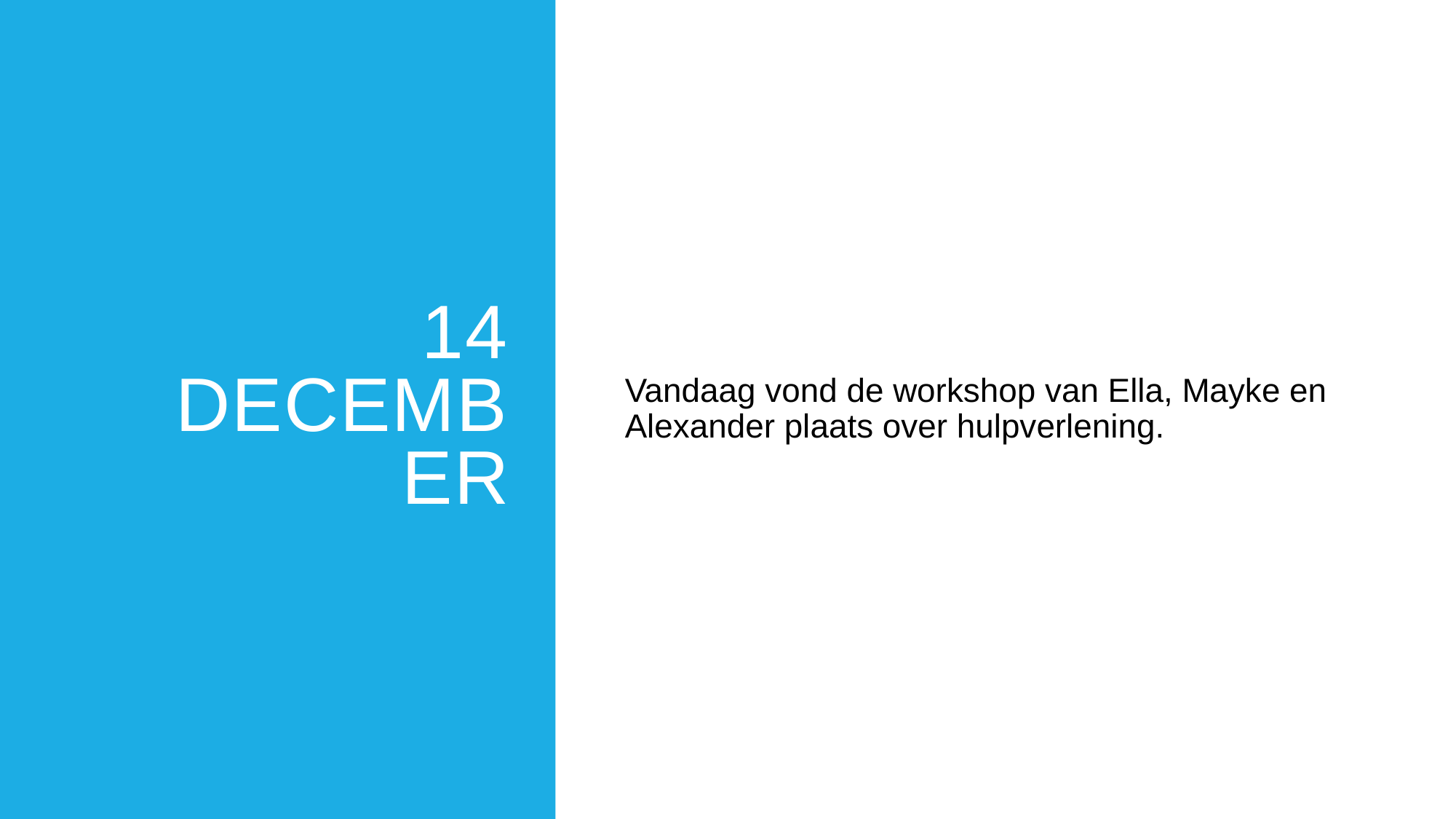

# 14 december
Vandaag vond de workshop van Ella, Mayke en Alexander plaats over hulpverlening.